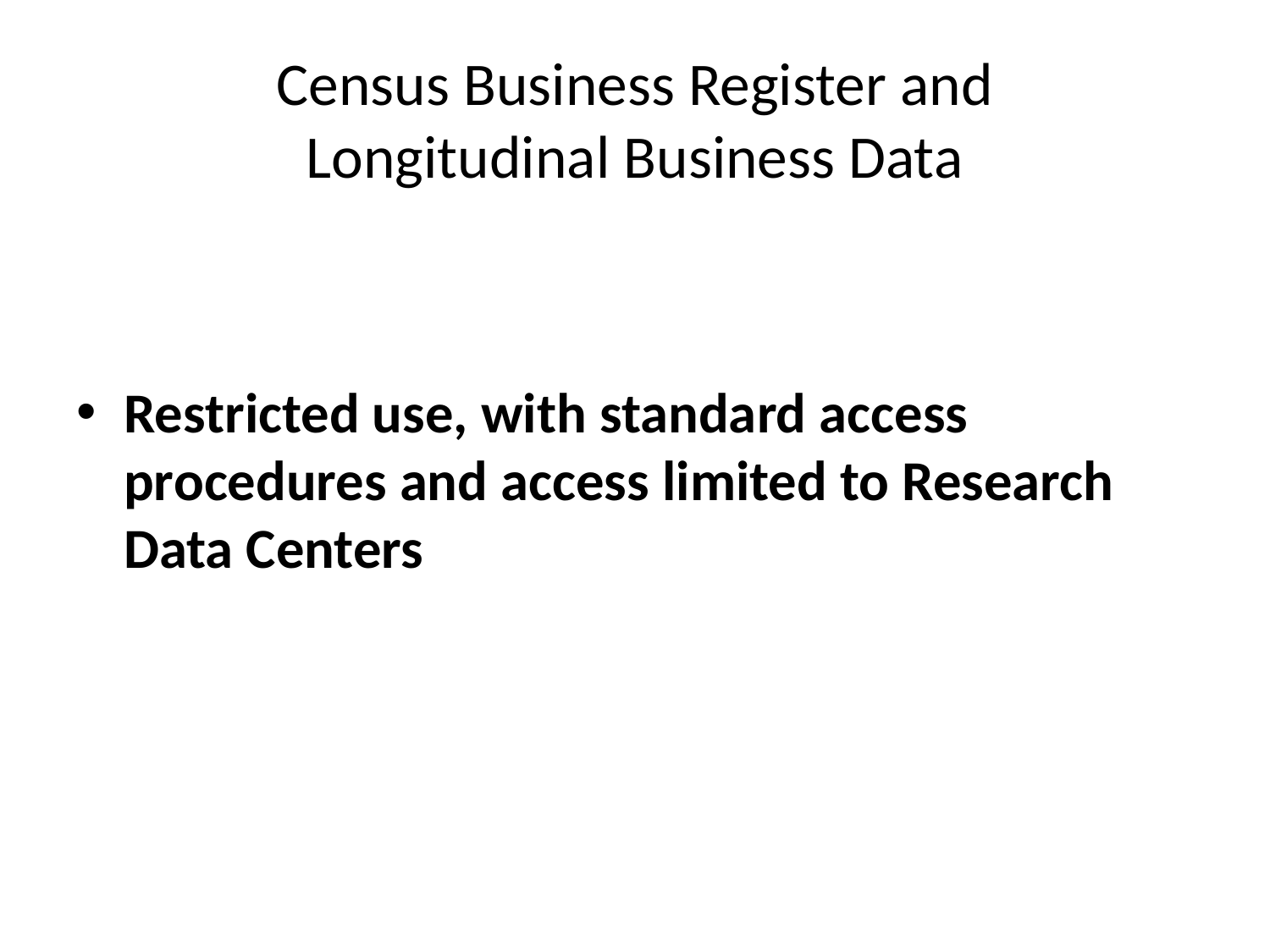

# Census Business Register and Longitudinal Business Data
Restricted use, with standard access procedures and access limited to Research Data Centers